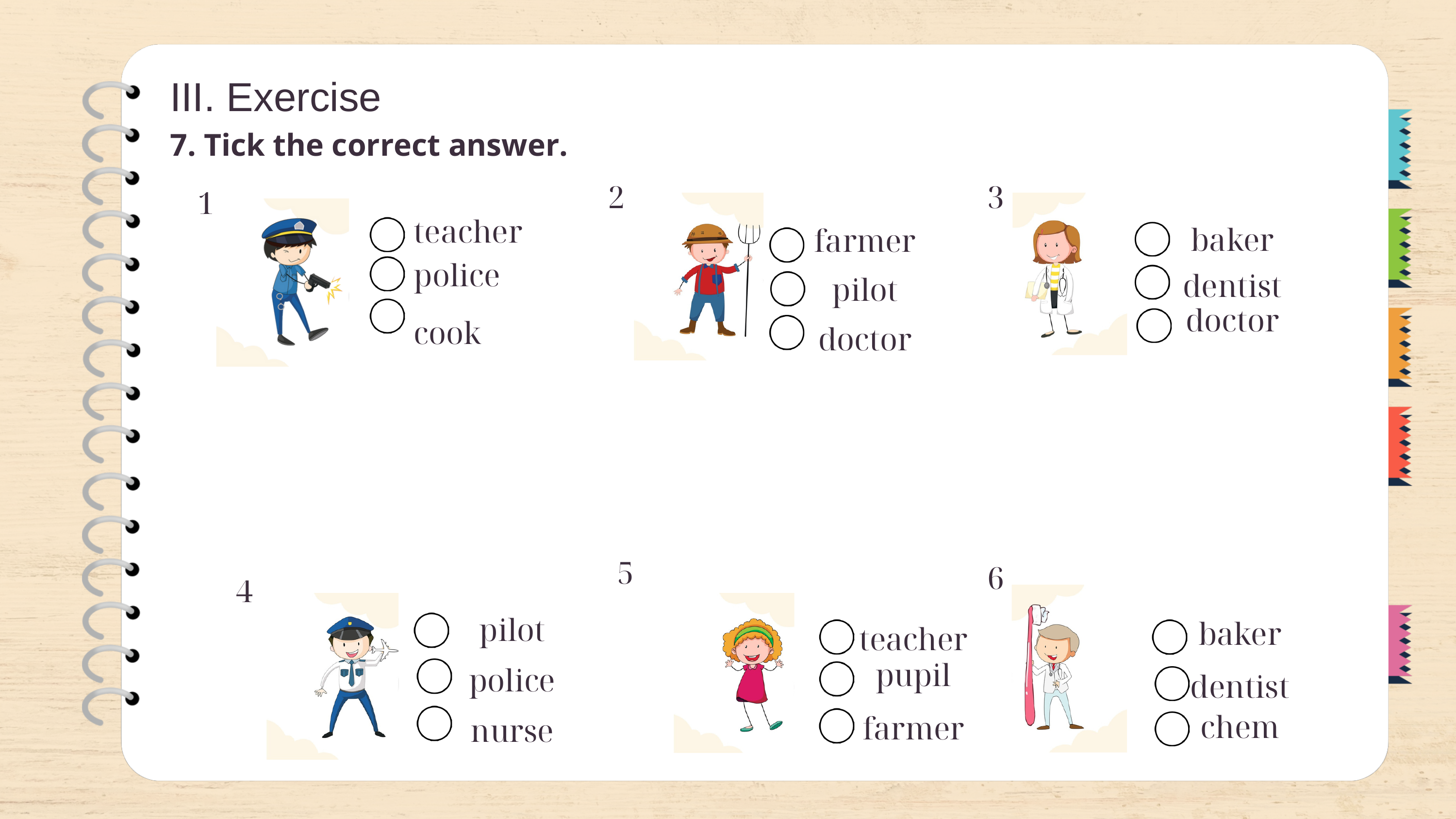

III. Exercise
7. Tick the correct answer.

2
3
1

teacher police
cook
farmer pilot doctor
baker dentist
doctor

6
5
4

teacher
pupil
farmer
pilot police nurse
baker dentist
chem